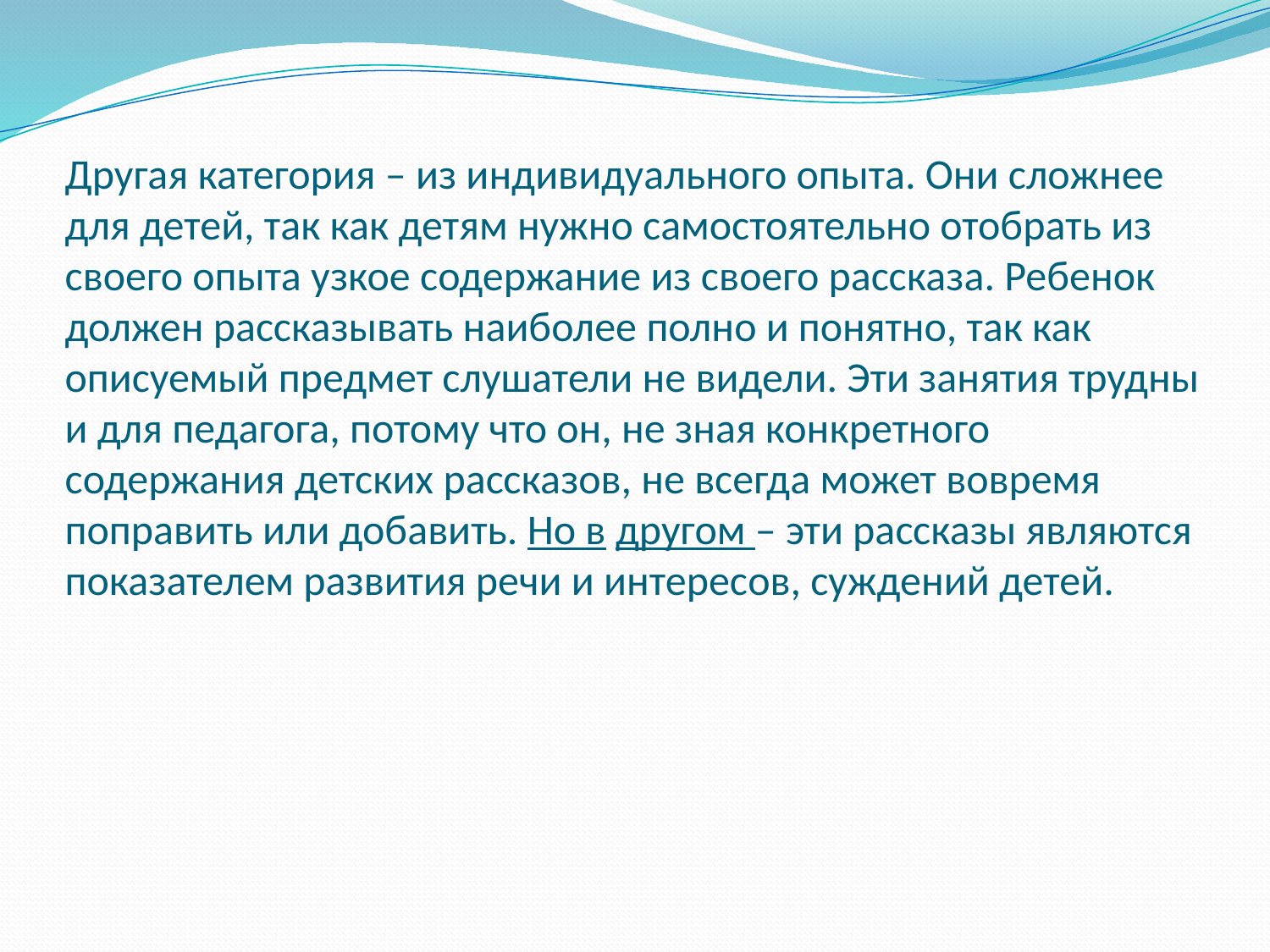

# Другая категория – из индивидуального опыта. Они сложнее для детей, так как детям нужно самостоятельно отобрать из своего опыта узкое содержание из своего рассказа. Ребенок должен рассказывать наиболее полно и понятно, так как описуемый предмет слушатели не видели. Эти занятия трудны и для педагога, потому что он, не зная конкретного содержания детских рассказов, не всегда может вовремя поправить или добавить. Но в другом – эти рассказы являются показателем развития речи и интересов, суждений детей.